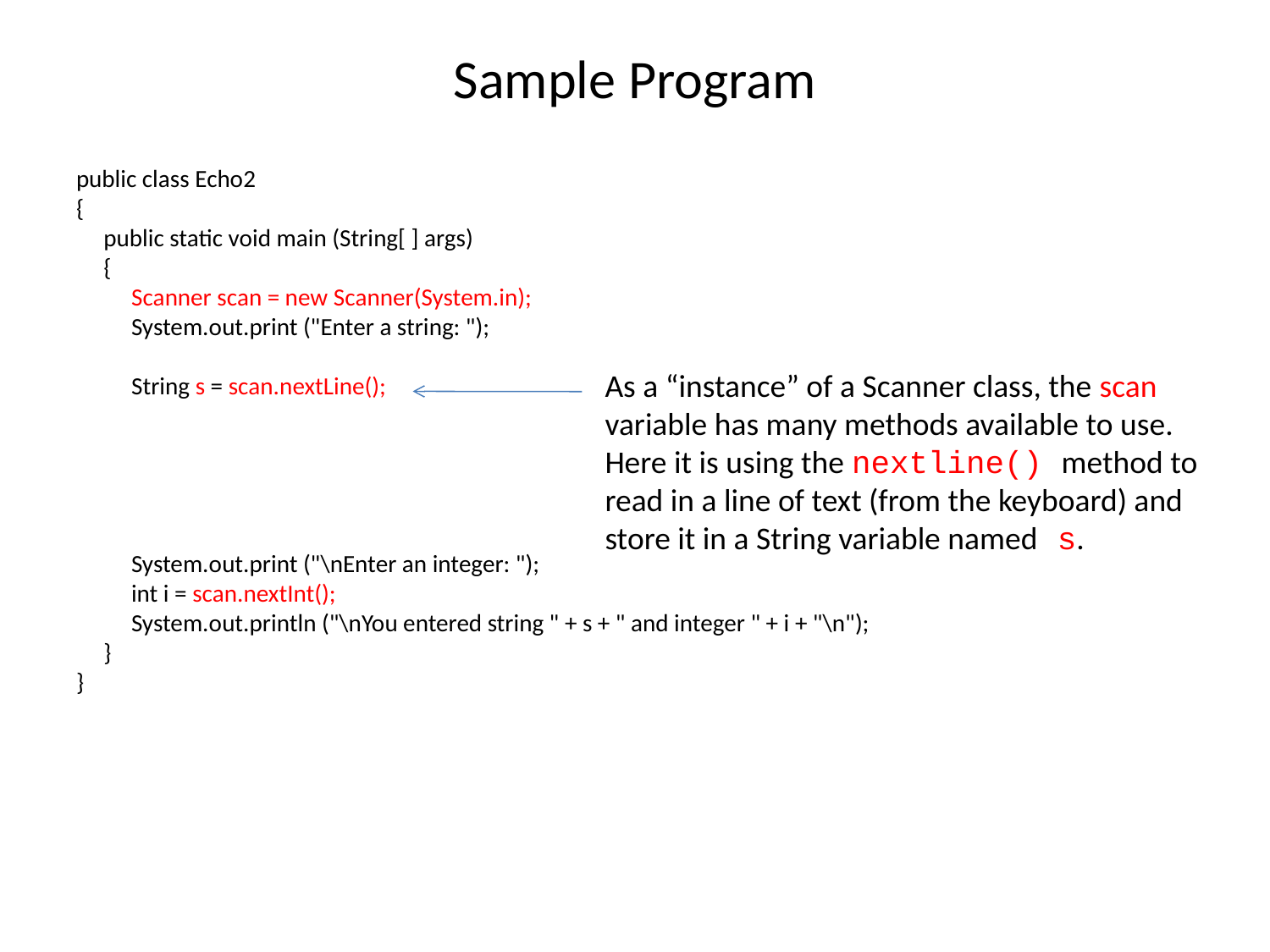

# Sample Program

public class Echo2
{
     public static void main (String[ ] args)
     {
          Scanner scan = new Scanner(System.in);
          System.out.print ("Enter a string: ");

          String s = scan.nextLine();

          System.out.print ("\nEnter an integer: ");
          int i = scan.nextInt();
          System.out.println ("\nYou entered string " + s + " and integer " + i + "\n");
     }
}
As a “instance” of a Scanner class, the scan
variable has many methods available to use.
Here it is using the nextline() method to read in a line of text (from the keyboard) and store it in a String variable named s.